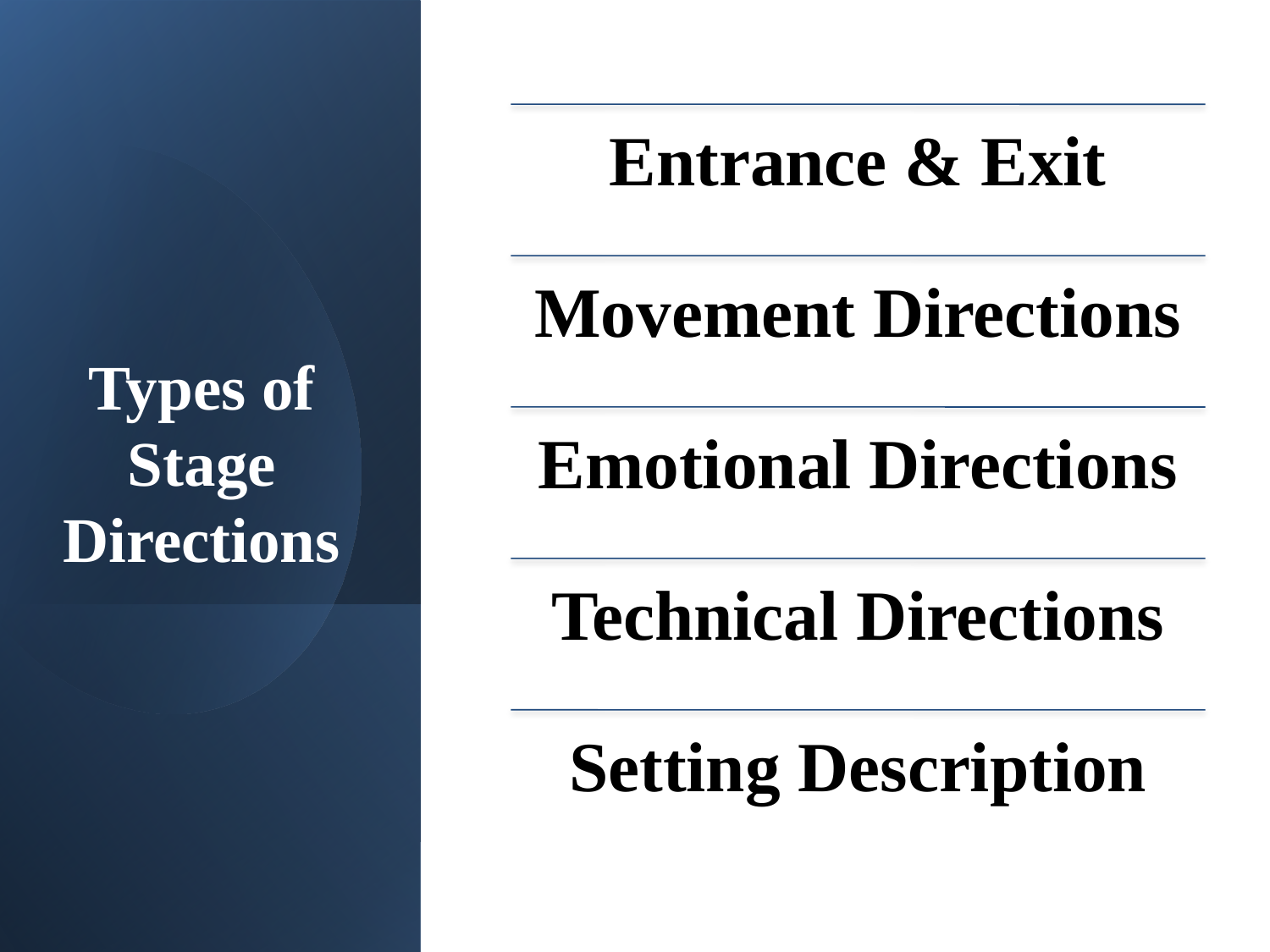

Entrance & Exit
Movement Directions
Emotional Directions
Technical Directions
Setting Description

# Types of Stage Directions